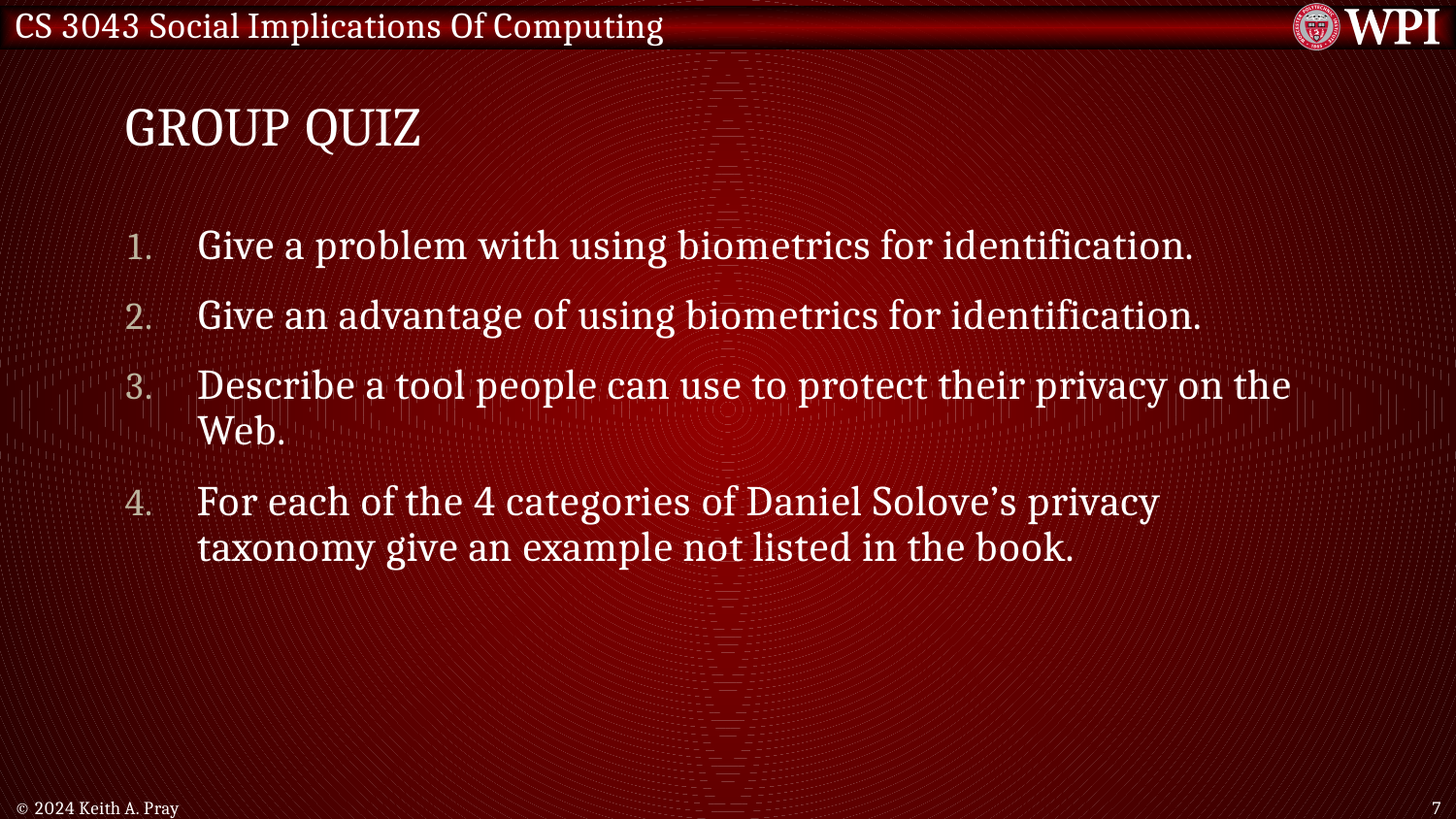

# Group Quiz
Give a problem with using biometrics for identification.
Give an advantage of using biometrics for identification.
Describe a tool people can use to protect their privacy on the Web.
For each of the 4 categories of Daniel Solove’s privacy taxonomy give an example not listed in the book.
© 2024 Keith A. Pray
7